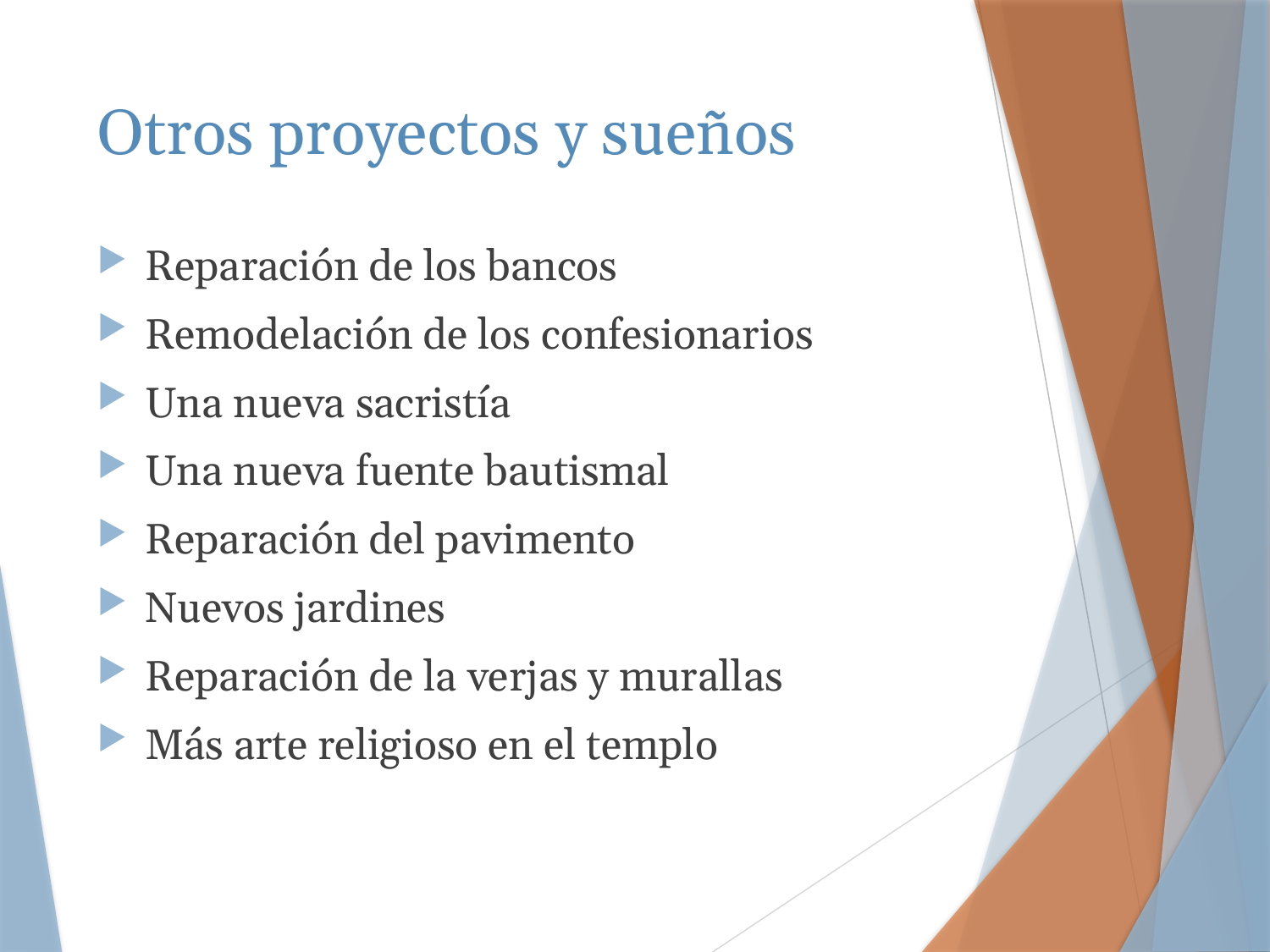

# Otros proyectos y sueños
Reparación de los bancos
Remodelación de los confesionarios
Una nueva sacristía
Una nueva fuente bautismal
Reparación del pavimento
Nuevos jardines
Reparación de la verjas y murallas
Más arte religioso en el templo